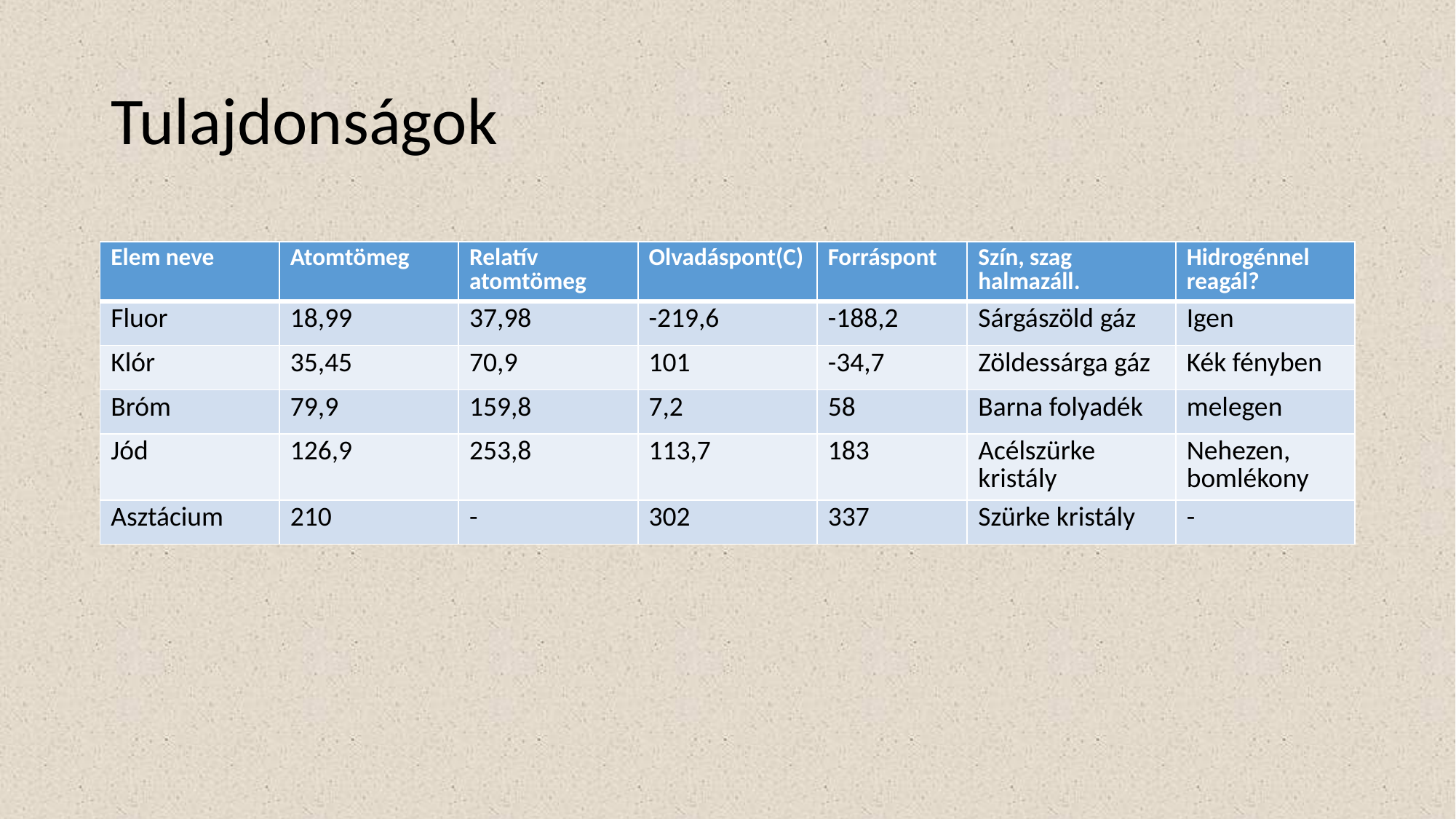

# Tulajdonságok
| Elem neve | Atomtömeg | Relatív atomtömeg | Olvadáspont(C) | Forráspont | Szín, szag halmazáll. | Hidrogénnel reagál? |
| --- | --- | --- | --- | --- | --- | --- |
| Fluor | 18,99 | 37,98 | -219,6 | -188,2 | Sárgászöld gáz | Igen |
| Klór | 35,45 | 70,9 | 101 | -34,7 | Zöldessárga gáz | Kék fényben |
| Bróm | 79,9 | 159,8 | 7,2 | 58 | Barna folyadék | melegen |
| Jód | 126,9 | 253,8 | 113,7 | 183 | Acélszürke kristály | Nehezen, bomlékony |
| Asztácium | 210 | - | 302 | 337 | Szürke kristály | - |